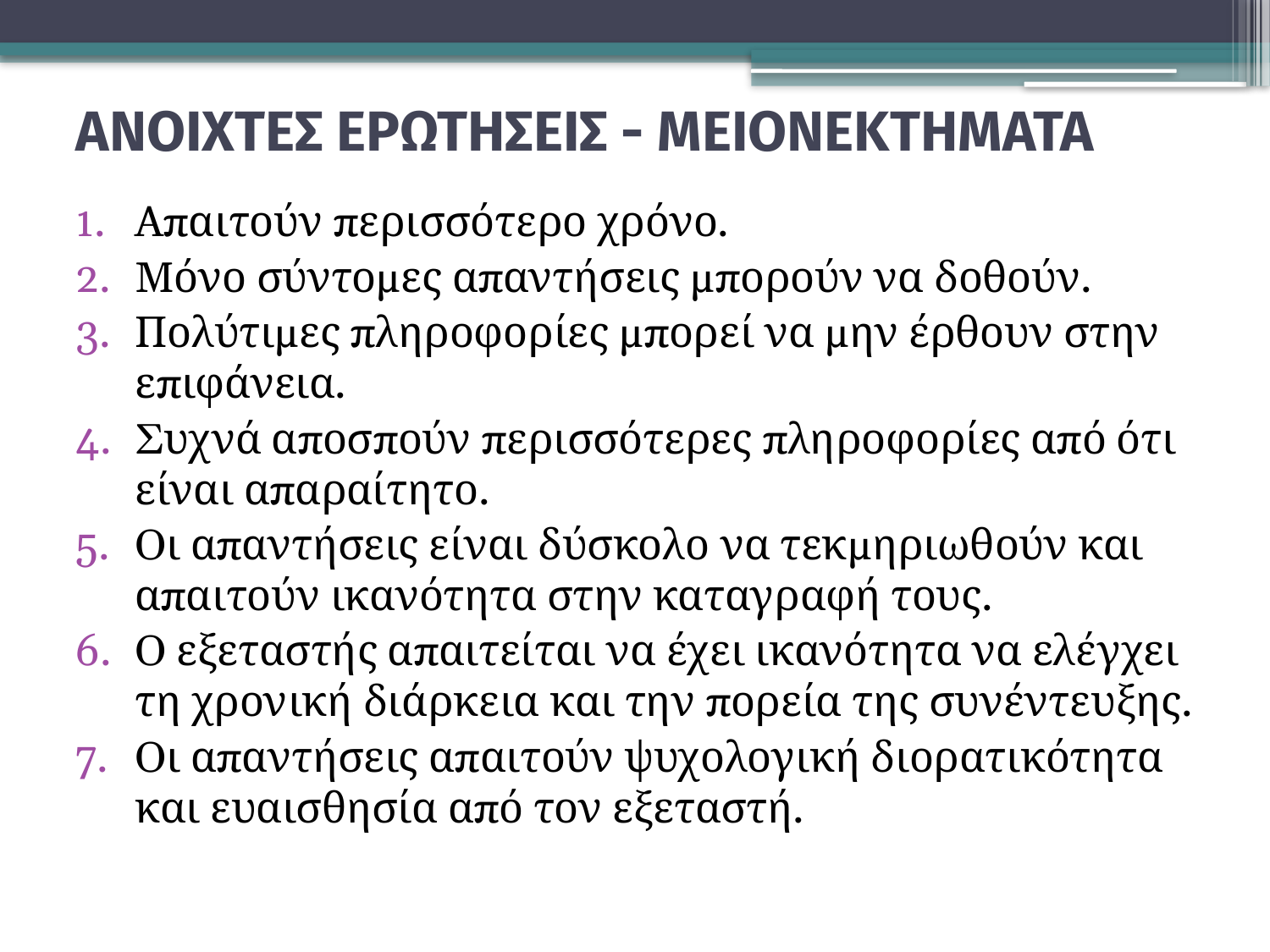

# ΑΝΟΙΧΤΕΣ ΕΡΩΤΗΣΕΙΣ - ΜΕΙΟΝΕΚΤΗΜΑΤΑ
Απαιτούν περισσότερο χρόνο.
Μόνο σύντομες απαντήσεις μπορούν να δοθούν.
Πολύτιμες πληροφορίες μπορεί να μην έρθουν στην επιφάνεια.
Συχνά αποσπούν περισσότερες πληροφορίες από ότι είναι απαραίτητο.
Οι απαντήσεις είναι δύσκολο να τεκμηριωθούν και απαιτούν ικανότητα στην καταγραφή τους.
Ο εξεταστής απαιτείται να έχει ικανότητα να ελέγχει τη χρονική διάρκεια και την πορεία της συνέντευξης.
Οι απαντήσεις απαιτούν ψυχολογική διορατικότητα και ευαισθησία από τον εξεταστή.